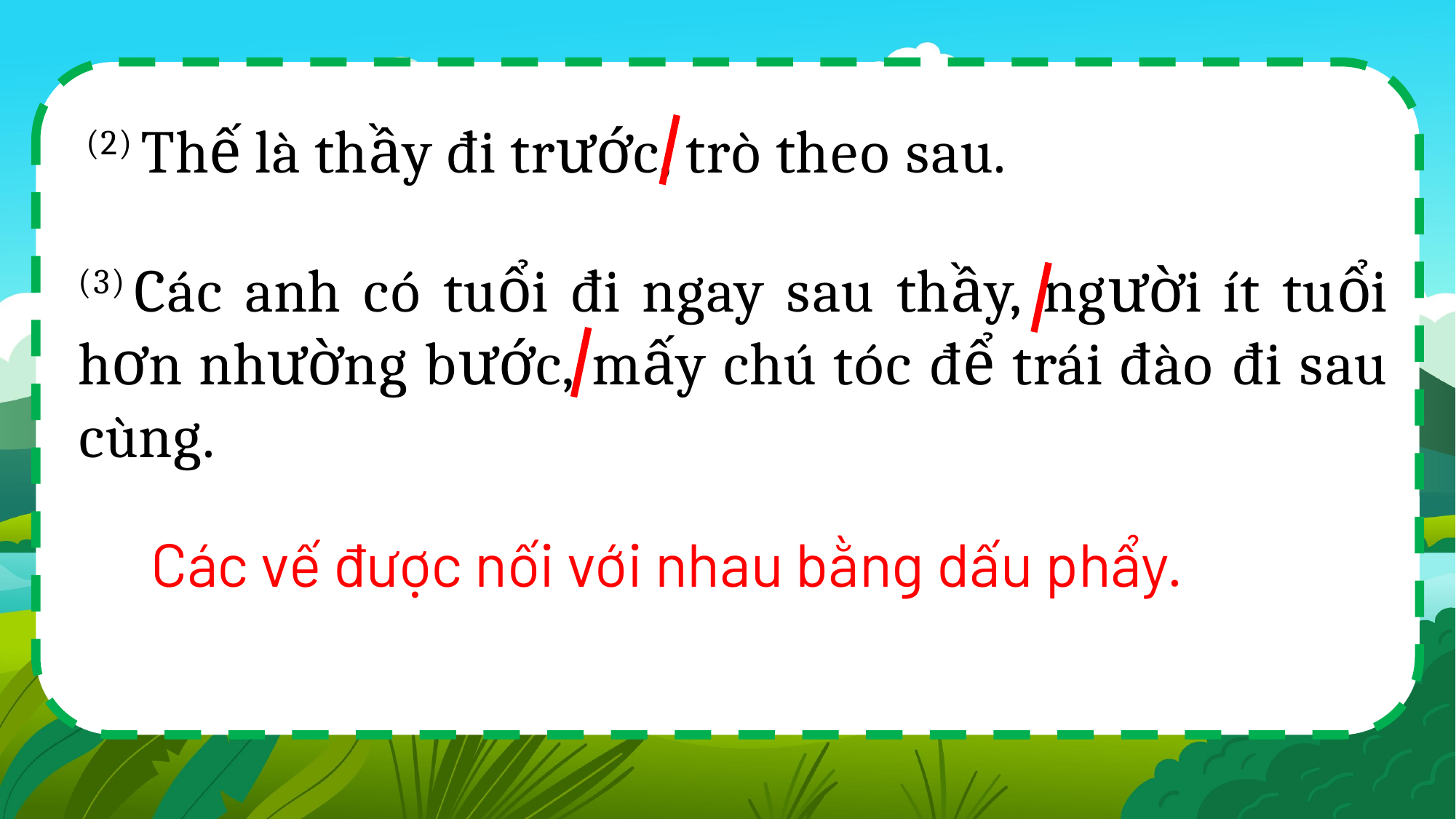

(2) Thế là thầy đi trước, trò theo sau.
(3) Các anh có tuổi đi ngay sau thầy, người ít tuổi hơn nhường bước, mấy chú tóc để trái đào đi sau cùng.
Các vế được nối với nhau bằng dấu phẩy.